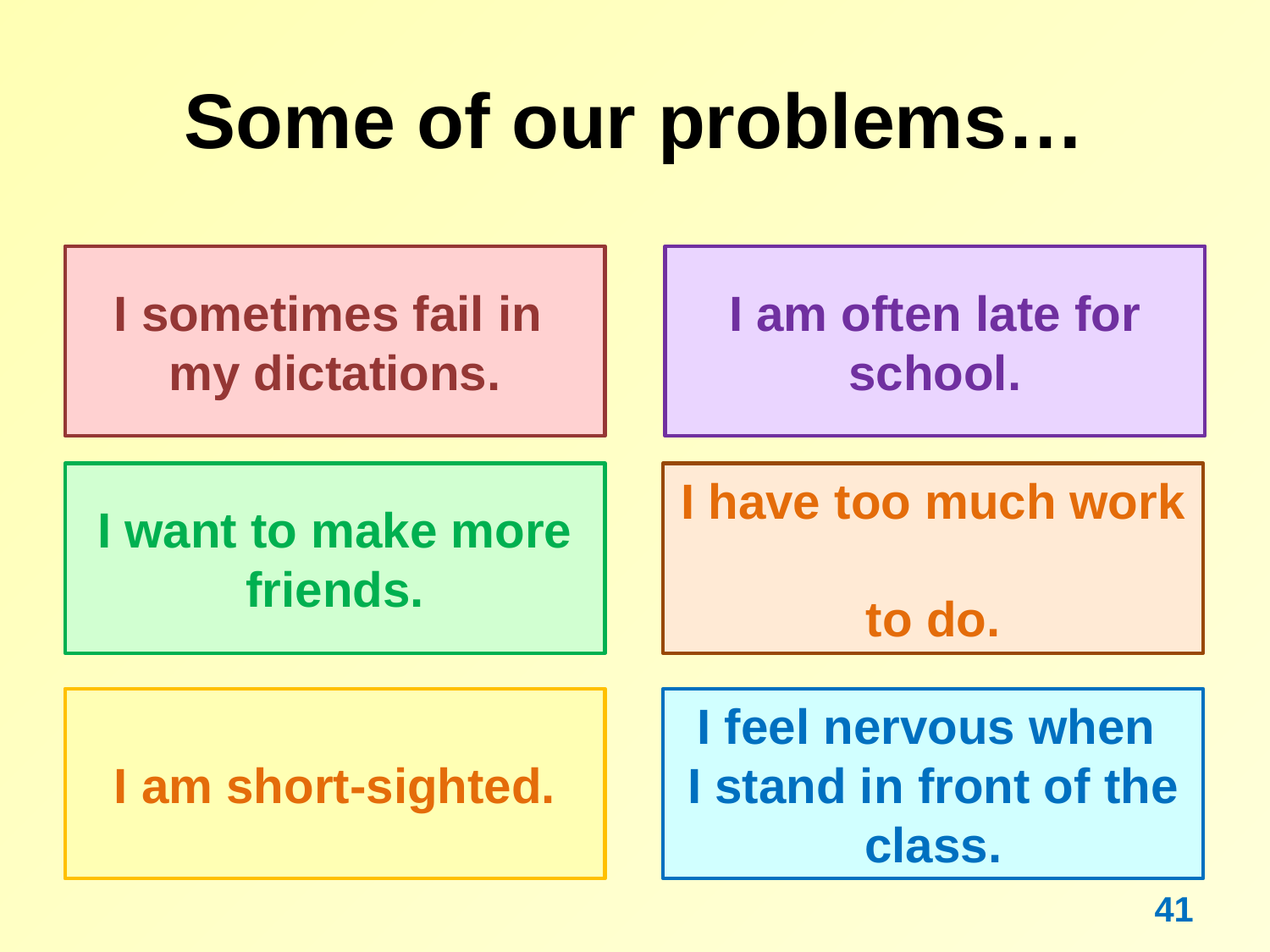

# Some of our problems…

I sometimes fail in
my dictations.
I am often late for school.
I want to make more friends.
I have too much work
to do.
I am short-sighted.
I feel nervous when
I stand in front of the class.
41